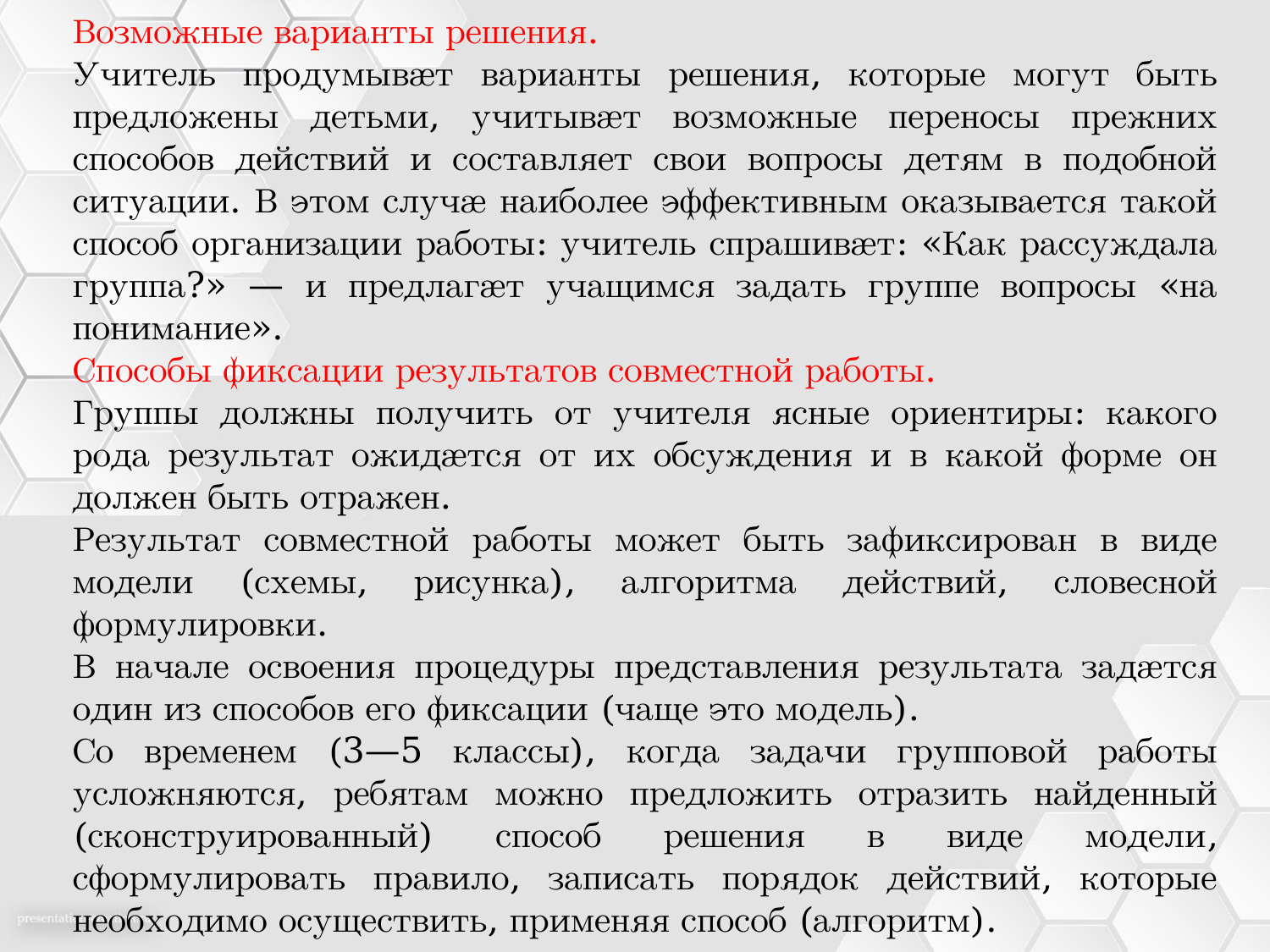

Возможные варианты решения.
Учитель продумывает варианты решения, которые могут быть предложены детьми, учитывает возможные переносы преж­них способов действий и составляет свои вопросы детям в по­добной ситуации. В этом случае наиболее эффективным оказыва­ется такой способ организации работы: учитель спрашивает: «Как рассуждала группа?» — и предлагает учащимся задать группе вопросы «на понимание».
Способы фиксации результатов совместной ра­боты.
Группы должны получить от учителя ясные ориентиры: какого рода результат ожидается от их обсуждения и в какой форме он должен быть отражен.
Результат совместной работы может быть зафиксирован в виде модели (схемы, рисунка), ал­горитма действий, словесной формулировки.
В начале освоения процедуры представления результата задается один из спосо­бов его фиксации (чаще это модель).
Со временем (3—5 клас­сы), когда задачи групповой работы усложняются, ребятам можно предложить отразить найденный (сконструированный) способ решения в виде модели, сформулировать правило, запи­сать порядок действий, которые необходимо осуществить, при­меняя способ (алгоритм).